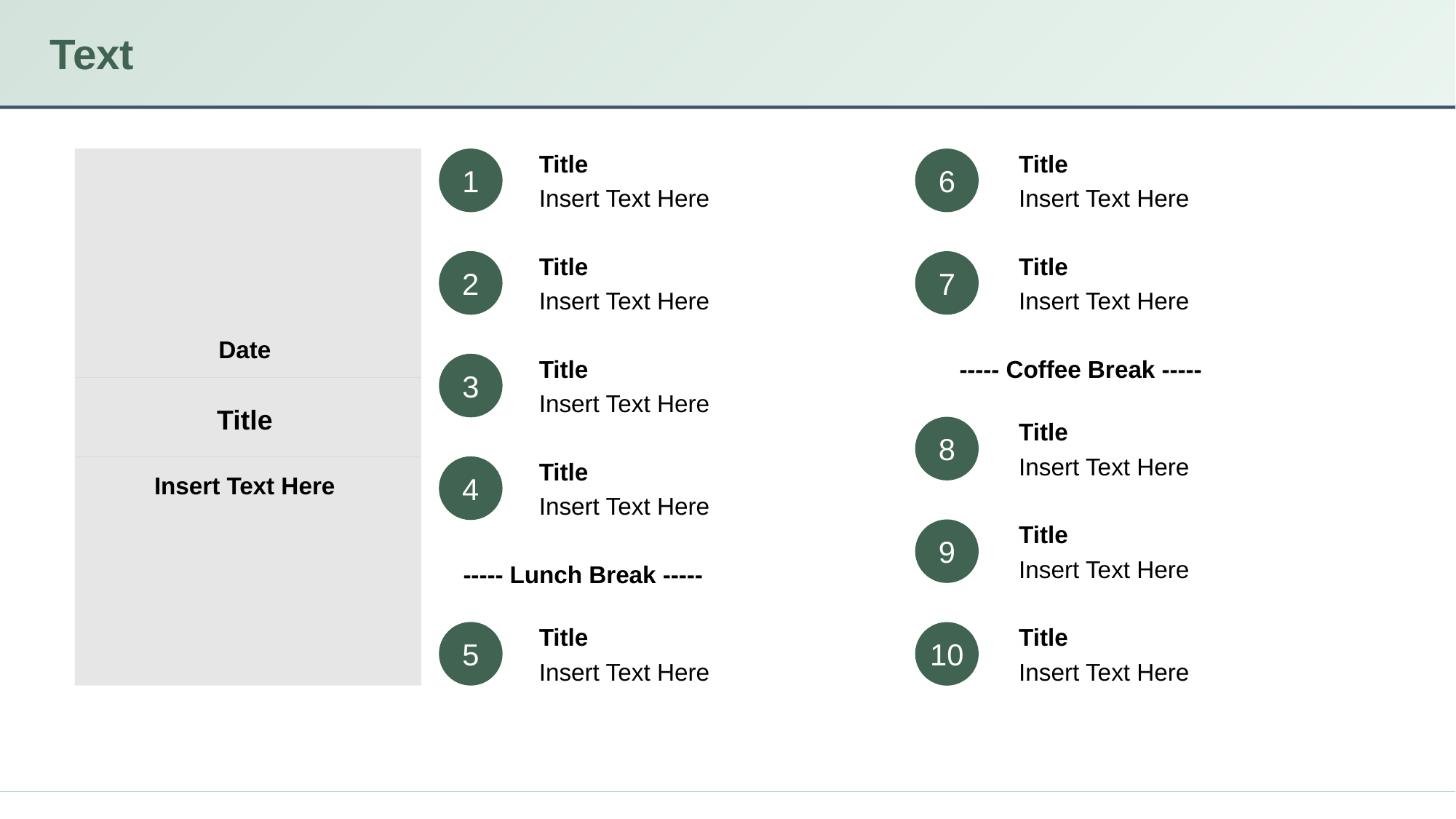

# Text

6
1
Title
Insert Text Here
Title
Insert Text Here
7
2
Title
Insert Text Here
Title
Insert Text Here
Date
3
----- Coffee Break -----
Title
Insert Text Here
Title
8
Title
Insert Text Here
4
Title
Insert Text Here
Insert Text Here
9
Title
Insert Text Here
----- Lunch Break -----
5
10
Title
Insert Text Here
Title
Insert Text Here
66